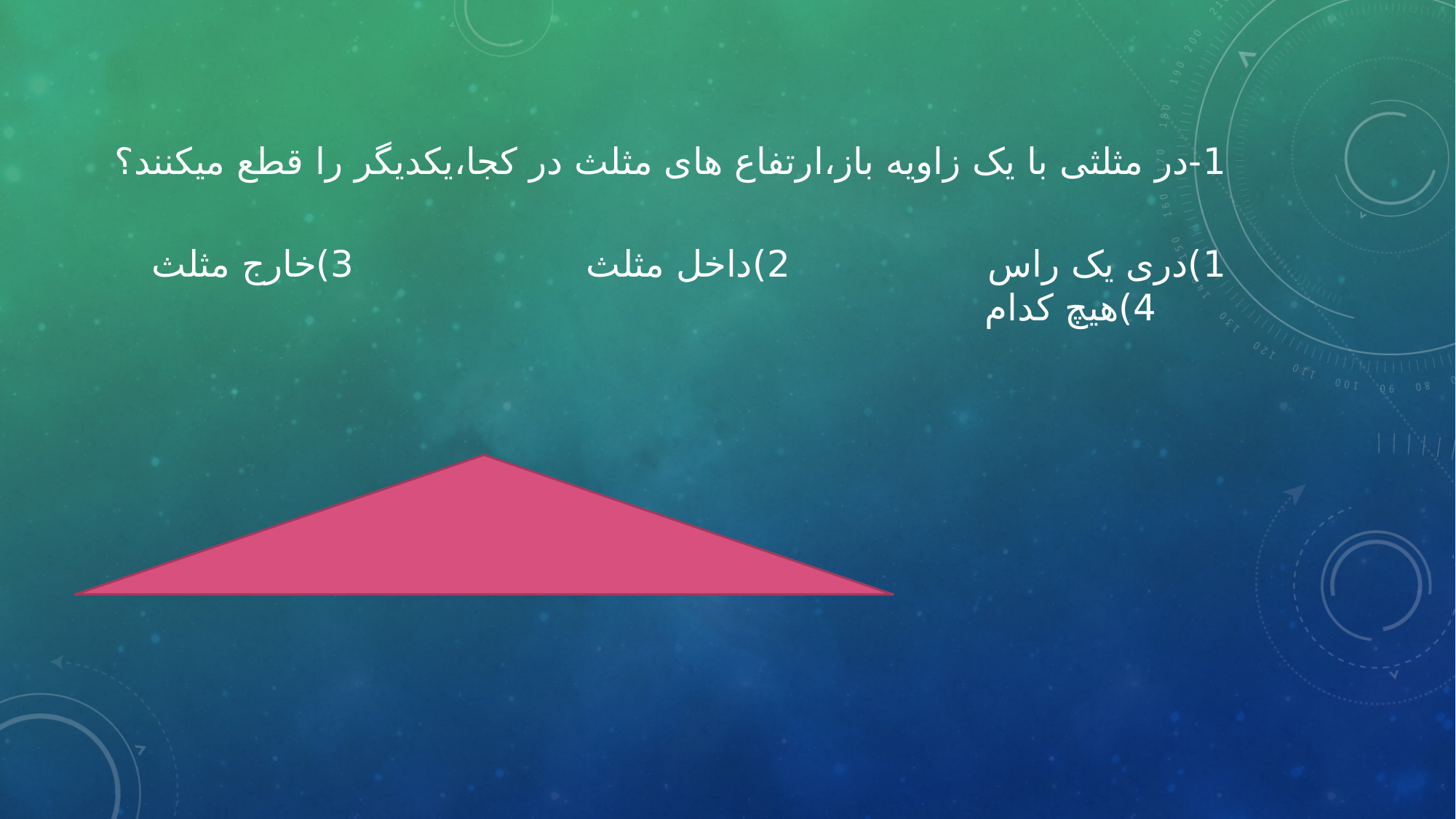

#
1-در مثلثی با یک زاویه باز،ارتفاع های مثلث در کجا،یکدیگر را قطع میکنند؟
1)دری یک راس                 2)داخل مثلث                    3)خارج مثلث                4)هیچ کدام